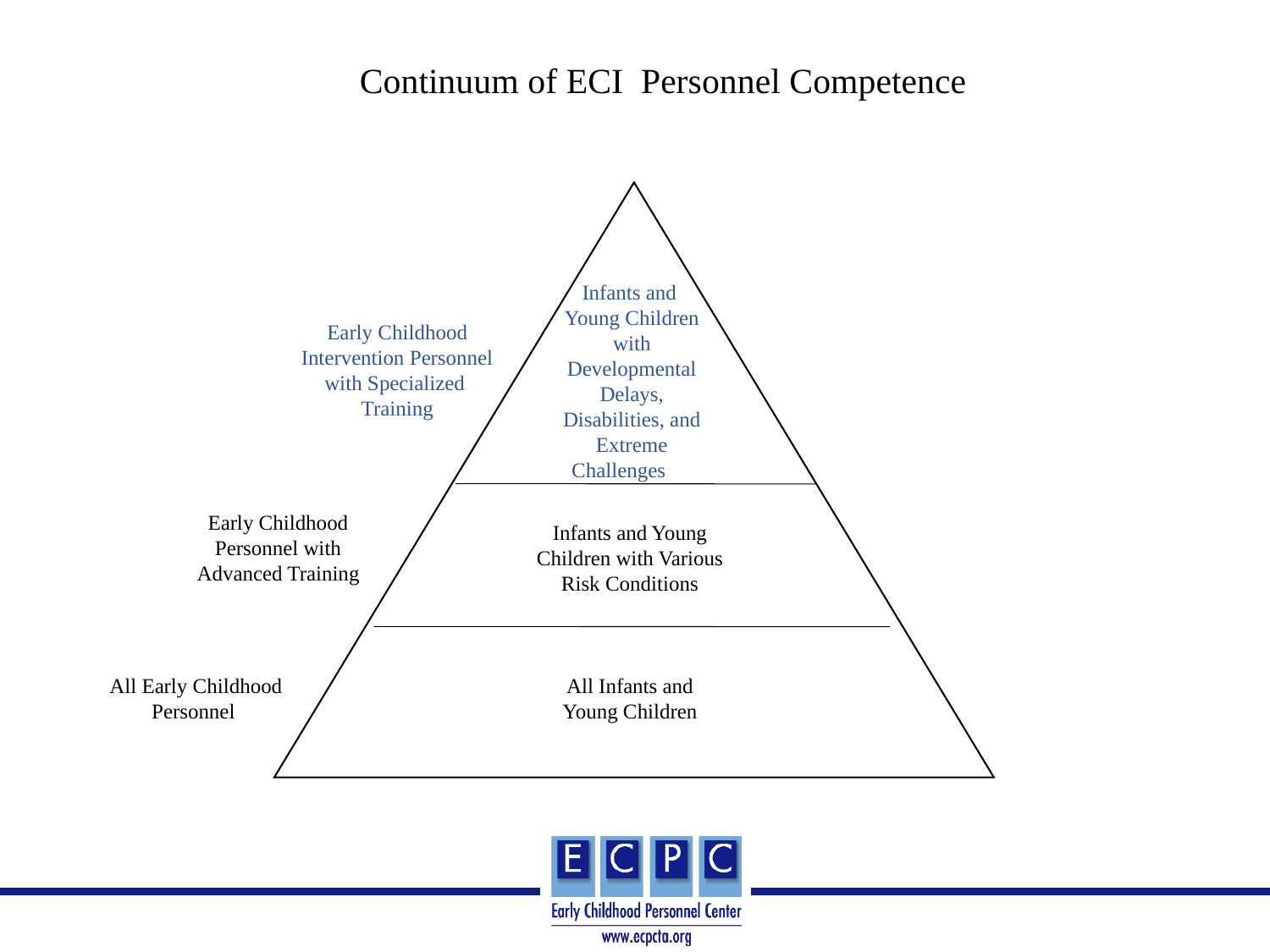

Continuum of ECI  Personnel Competence

Infants and
Young Children with Developmental Delays, Disabilities, and Extreme Challenges
Early Childhood Intervention Personnel with Specialized  Training
Early Childhood Personnel with Advanced Training
Infants and Young Children with Various Risk Conditions
All Early Childhood Personnel
All Infants and Young Children